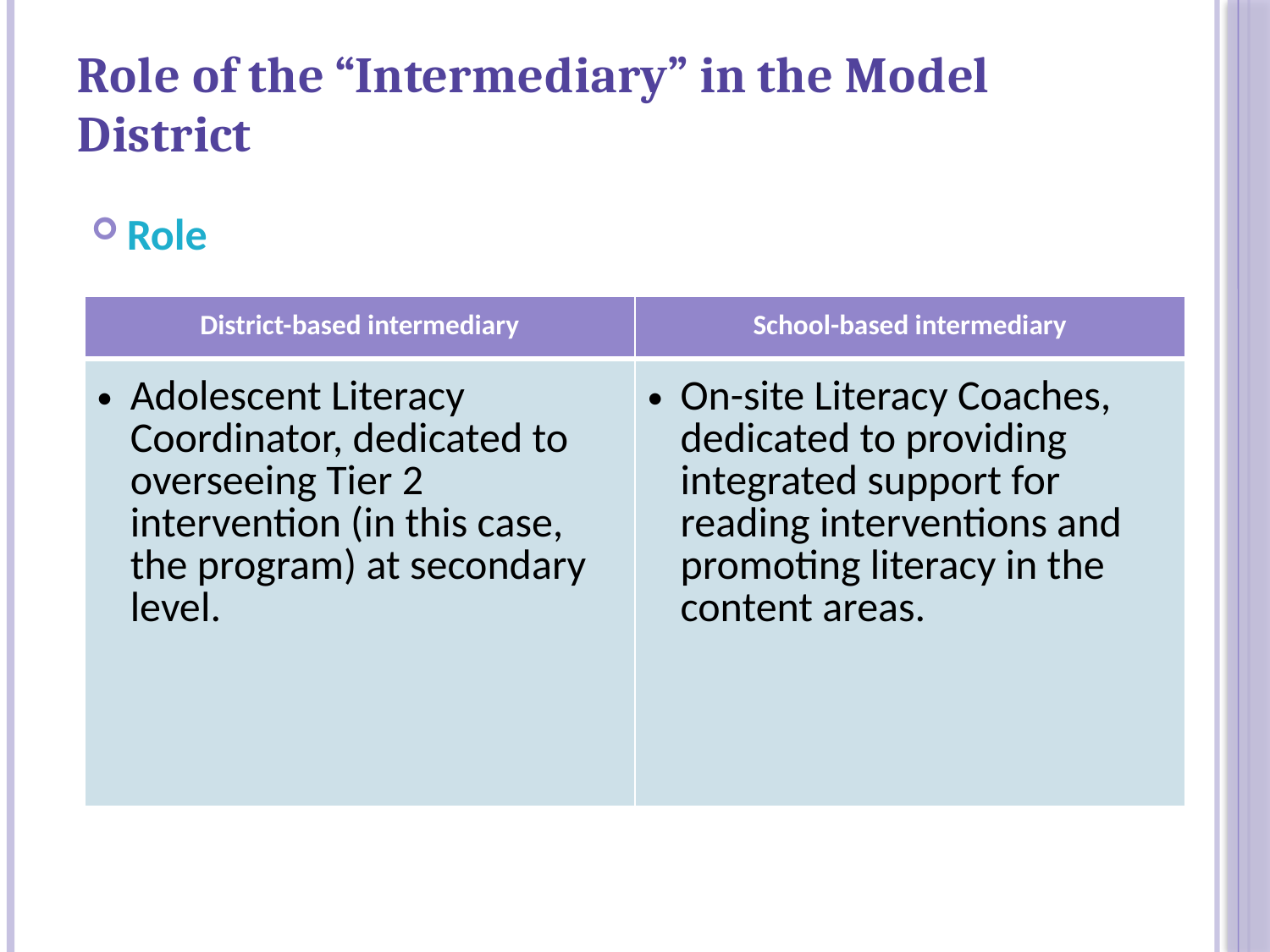

Role of the “Intermediary” in the Model District
Role
| District-based intermediary | School-based intermediary |
| --- | --- |
| Adolescent Literacy Coordinator, dedicated to overseeing Tier 2 intervention (in this case, the program) at secondary level. | On-site Literacy Coaches, dedicated to providing integrated support for reading interventions and promoting literacy in the content areas. |